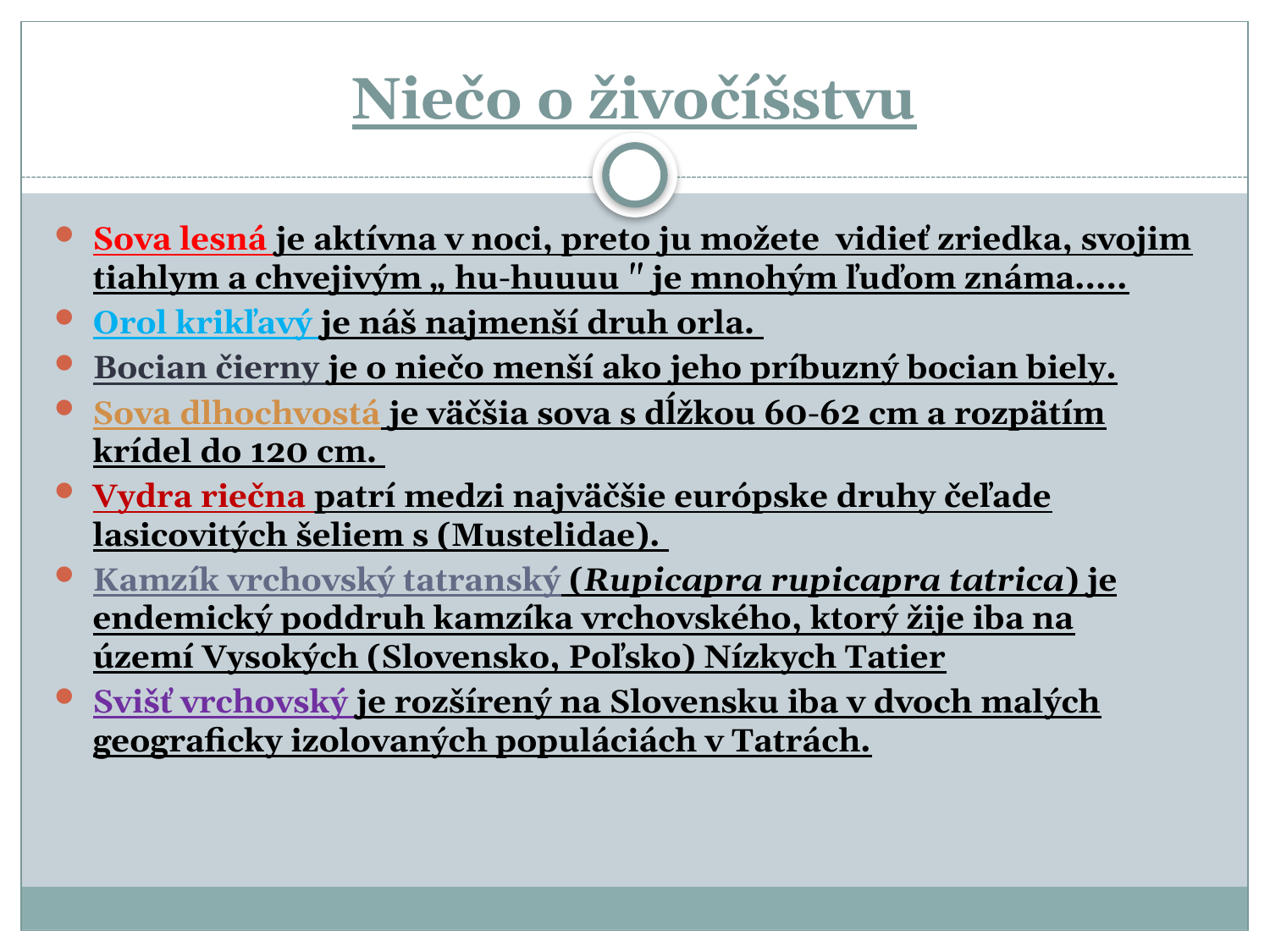

# Niečo o živočíšstvu
Sova lesná je aktívna v noci, preto ju možete  vidieť zriedka, svojim tiahlym a chvejivým „ hu-huuuu " je mnohým ľuďom známa.....
Orol krikľavý je náš najmenší druh orla.
Bocian čierny je o niečo menší ako jeho príbuzný bocian biely.
Sova dlhochvostá je väčšia sova s dĺžkou 60-62 cm a rozpätím krídel do 120 cm.
Vydra riečna patrí medzi najväčšie európske druhy čeľade lasicovitých šeliem s (Mustelidae).
Kamzík vrchovský tatranský (Rupicapra rupicapra tatrica) je endemický poddruh kamzíka vrchovského, ktorý žije iba na území Vysokých (Slovensko, Poľsko) Nízkych Tatier
Svišť vrchovský je rozšírený na Slovensku iba v dvoch malých geograficky izolovaných populáciách v Tatrách.